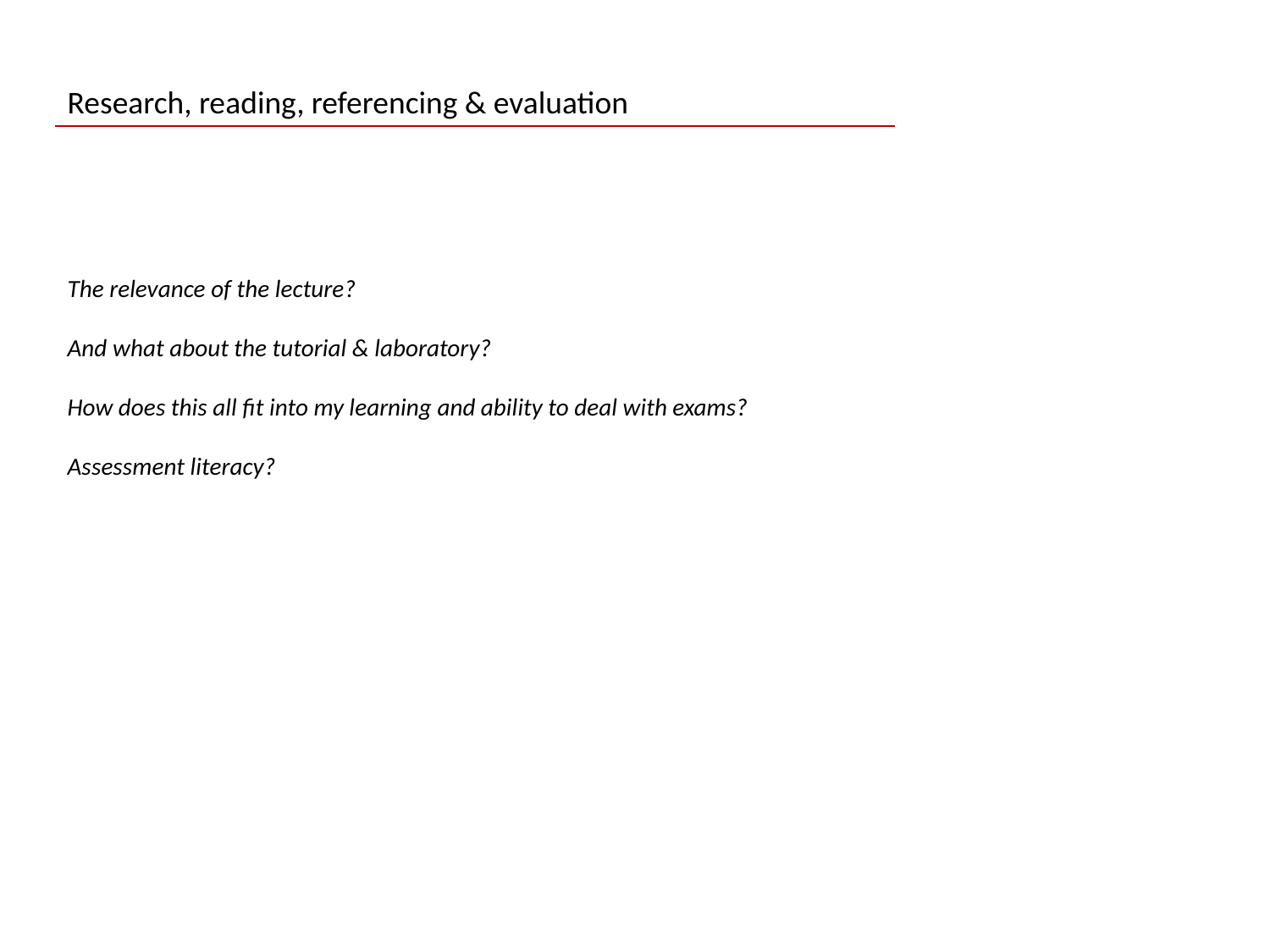

Research, reading, referencing & evaluation

The relevance of the lecture?

And what about the tutorial & laboratory?

How does this all fit into my learning and ability to deal with exams?

Assessment literacy?